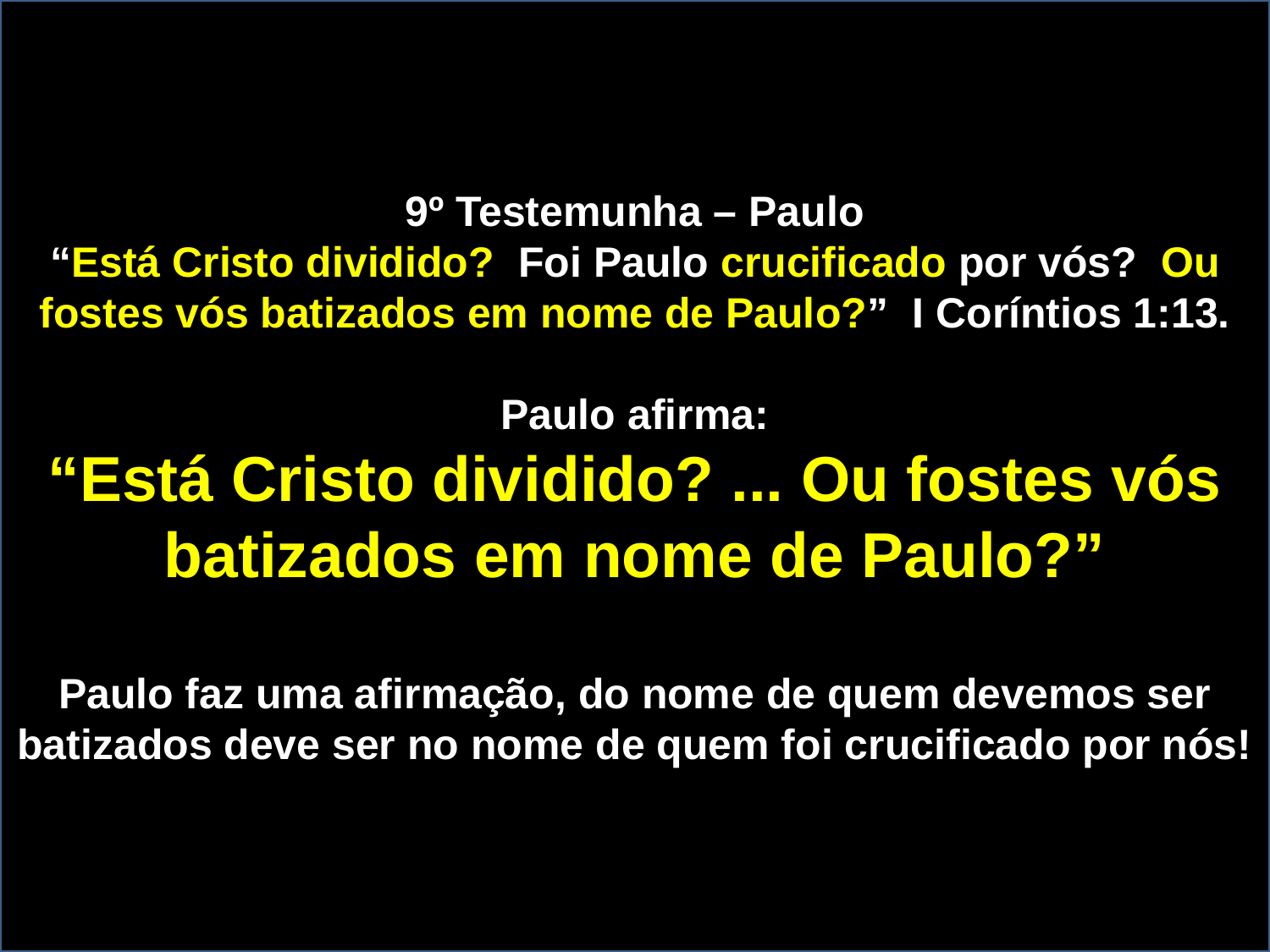

9º Testemunha – Paulo
“Está Cristo dividido?  Foi Paulo crucificado por vós?  Ou fostes vós batizados em nome de Paulo?”  I Coríntios 1:13.

Paulo afirma:
“Está Cristo dividido? ... Ou fostes vós batizados em nome de Paulo?”

Paulo faz uma afirmação, do nome de quem devemos ser batizados deve ser no nome de quem foi crucificado por nós!